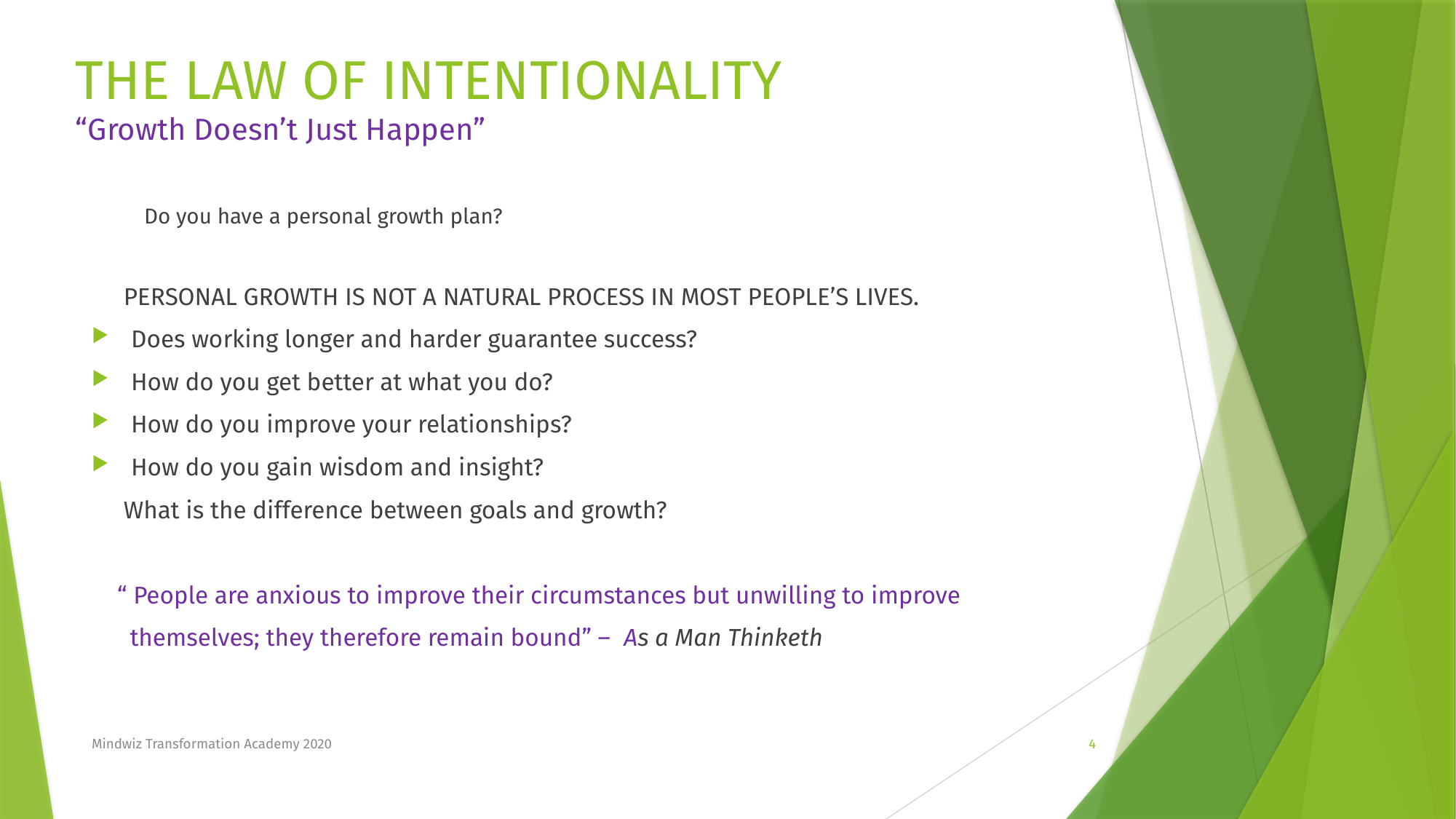

# THE LAW OF INTENTIONALITY “Growth Doesn’t Just Happen”
Do you have a personal growth plan?

     PERSONAL GROWTH IS NOT A NATURAL PROCESS IN MOST PEOPLE’S LIVES.
Does working longer and harder guarantee success?
How do you get better at what you do?
How do you improve your relationships?
How do you gain wisdom and insight?
     What is the difference between goals and growth?

    “ People are anxious to improve their circumstances but unwilling to improve
      themselves; they therefore remain bound” –  As a Man Thinketh
Mindwiz Transformation Academy 2020
4